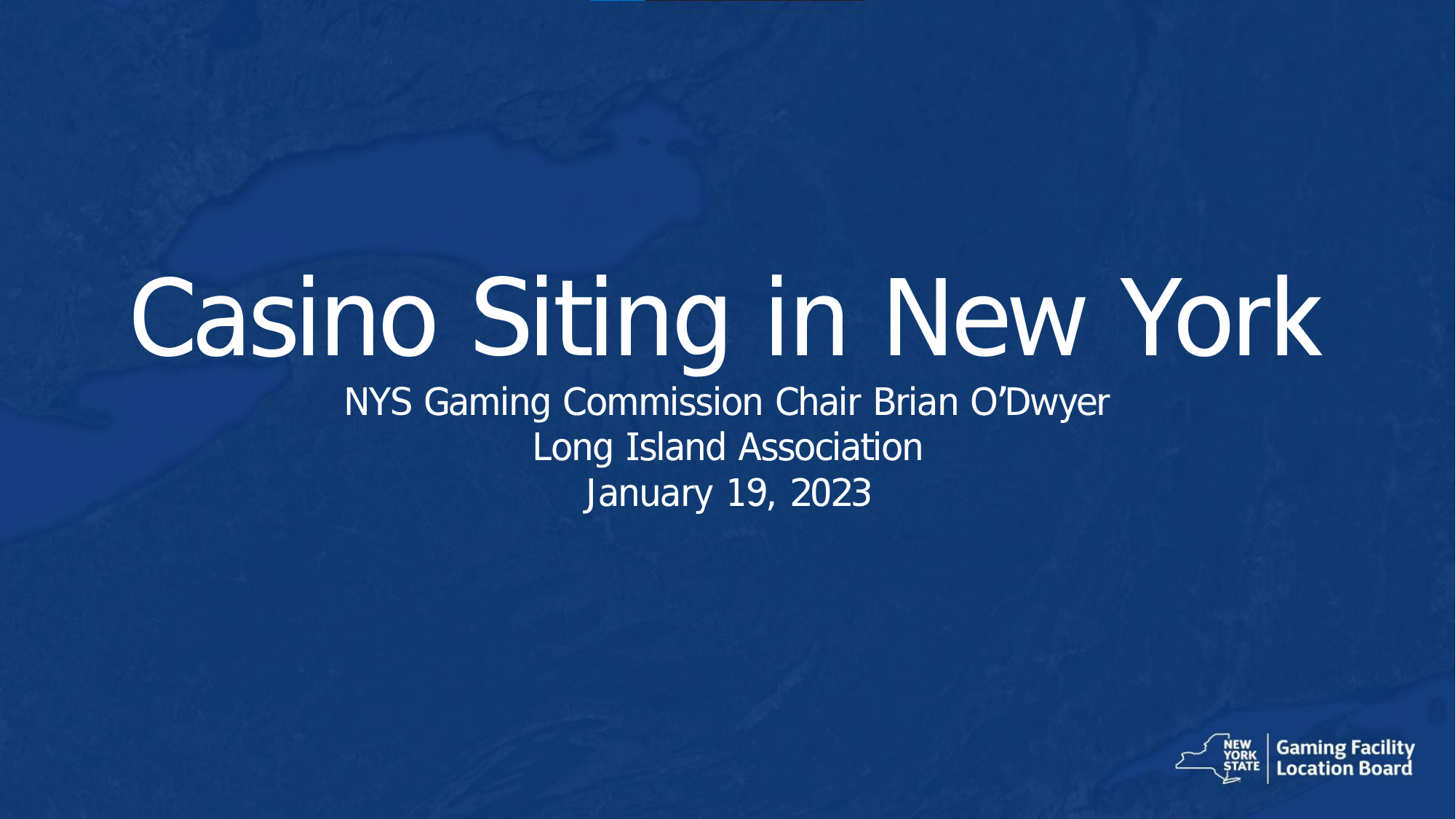

# Casino Siting in New York
NYS Gaming Commission Chair Brian O’Dwyer
Long Island Association January 19, 2023